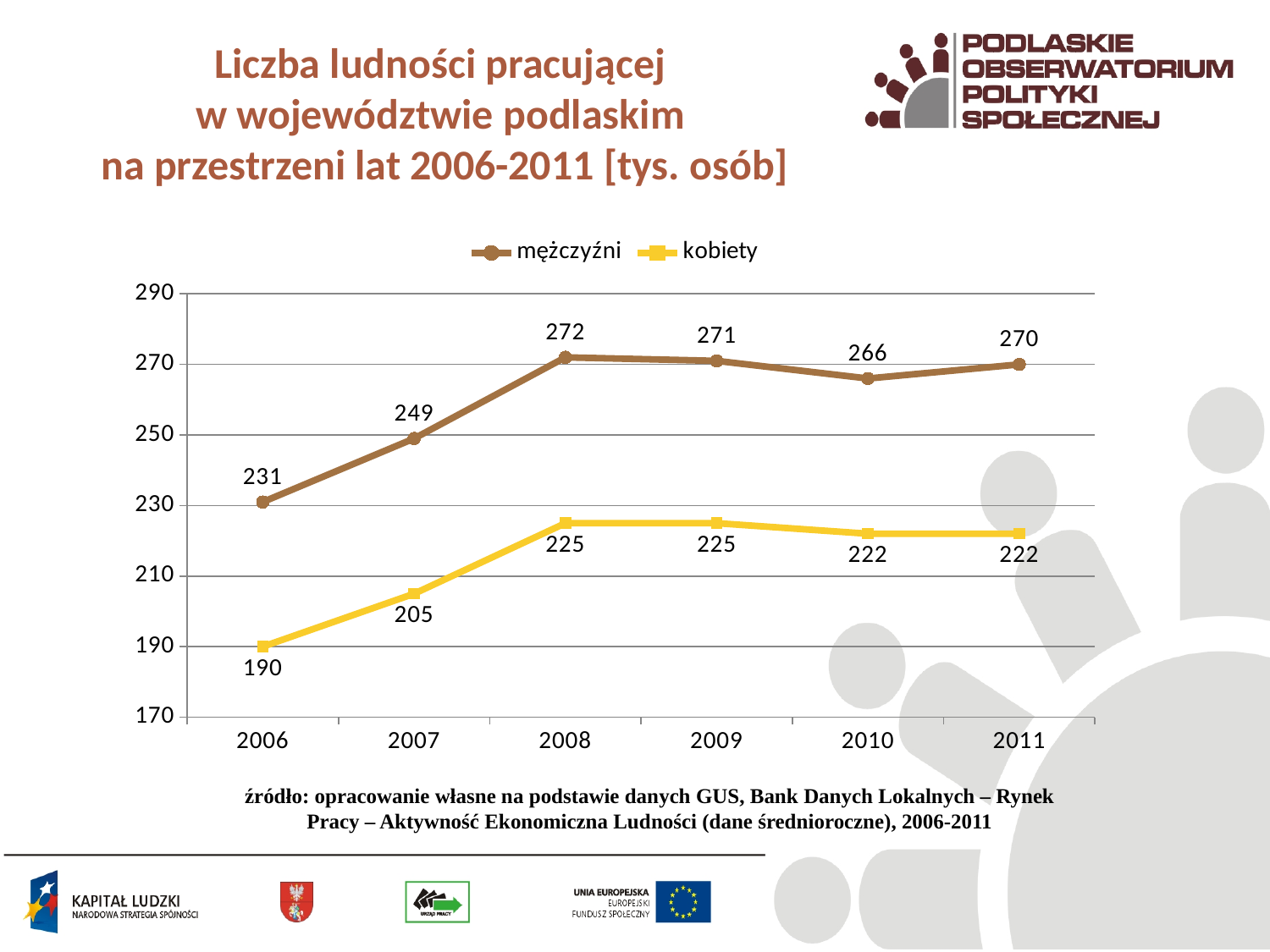

# Liczba ludności pracującej w województwie podlaskim na przestrzeni lat 2006-2011 [tys. osób]

### Chart

| Category | mężczyźni | kobiety |
|---|---|---|
| 2006 | 231.0 | 190.0 |
| 2007 | 249.0 | 205.0 |
| 2008 | 272.0 | 225.0 |
| 2009 | 271.0 | 225.0 |
| 2010 | 266.0 | 222.0 |
| 2011 | 270.0 | 222.0 |
źródło: opracowanie własne na podstawie danych GUS, Bank Danych Lokalnych – Rynek Pracy – Aktywność Ekonomiczna Ludności (dane średnioroczne), 2006-2011